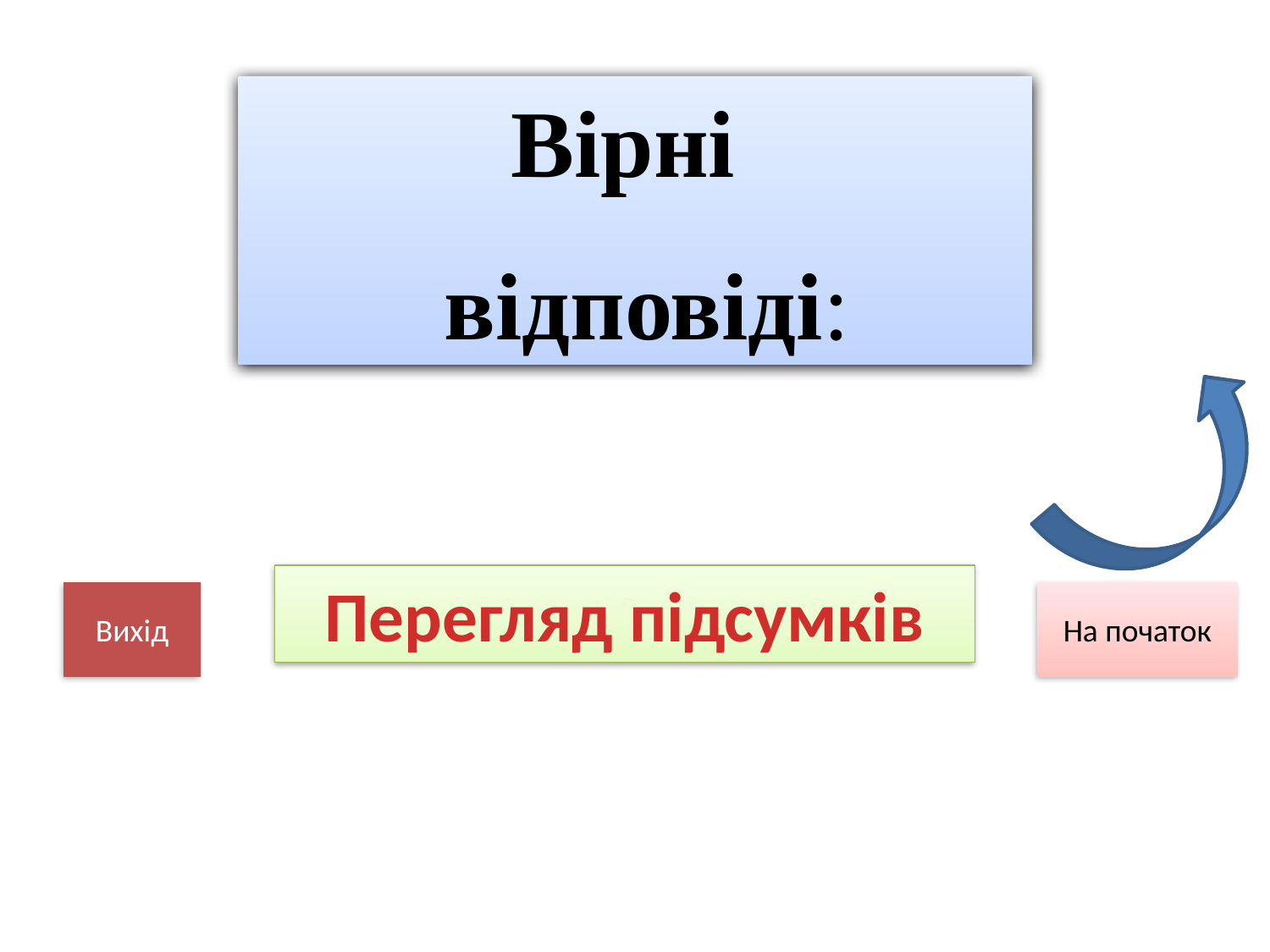

Вірні
 відповіді:

Перегляд підсумків
Вихід
На початок